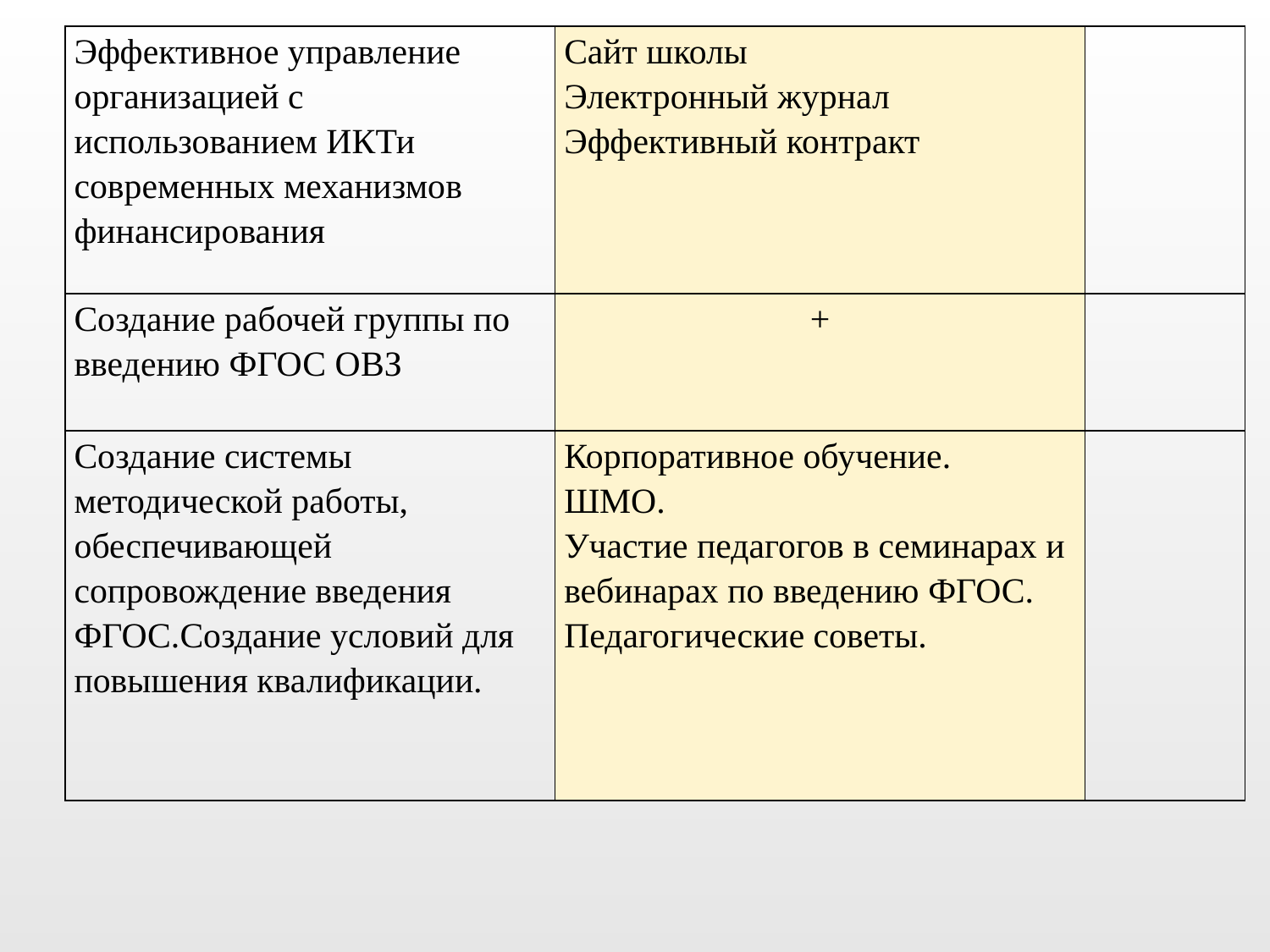

| Эффективное управление организацией с использованием ИКТи современных механизмов финансирования | Сайт школы Электронный журнал Эффективный контракт |  |
| --- | --- | --- |
| Создание рабочей группы по введению ФГОС ОВЗ | + |  |
| Создание системы методической работы, обеспечивающей сопровождение введения ФГОС.Создание условий для повышения квалификации. | Корпоративное обучение. ШМО. Участие педагогов в семинарах и вебинарах по введению ФГОС. Педагогические советы. |  |